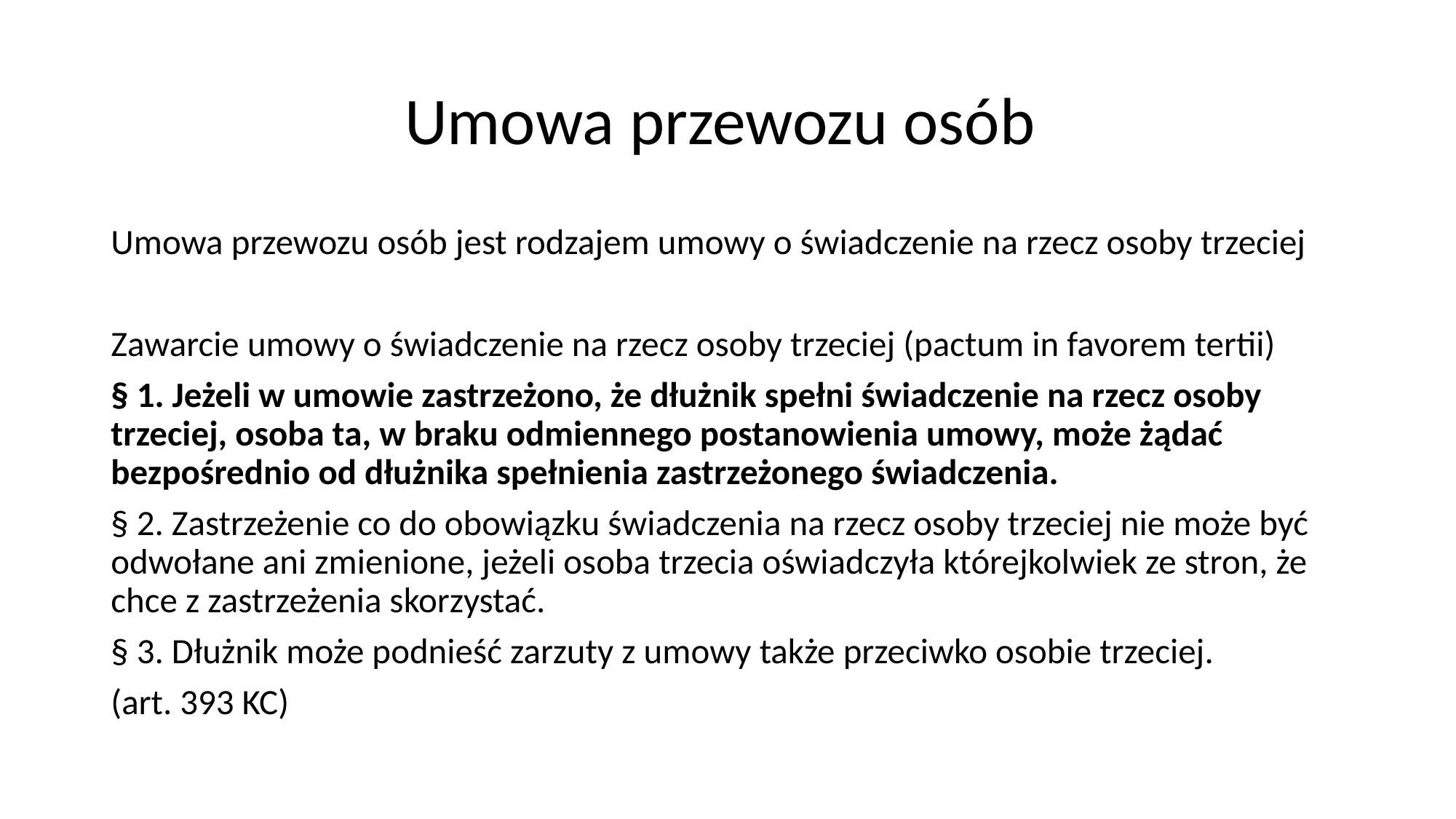

# Umowa przewozu osób
Umowa przewozu osób jest rodzajem umowy o świadczenie na rzecz osoby trzeciej

Zawarcie umowy o świadczenie na rzecz osoby trzeciej (pactum in favorem tertii)
§ 1. Jeżeli w umowie zastrzeżono, że dłużnik spełni świadczenie na rzecz osoby trzeciej, osoba ta, w braku odmiennego postanowienia umowy, może żądać bezpośrednio od dłużnika spełnienia zastrzeżonego świadczenia.
§ 2. Zastrzeżenie co do obowiązku świadczenia na rzecz osoby trzeciej nie może być odwołane ani zmienione, jeżeli osoba trzecia oświadczyła którejkolwiek ze stron, że chce z zastrzeżenia skorzystać.
§ 3. Dłużnik może podnieść zarzuty z umowy także przeciwko osobie trzeciej.
(art. 393 KC)